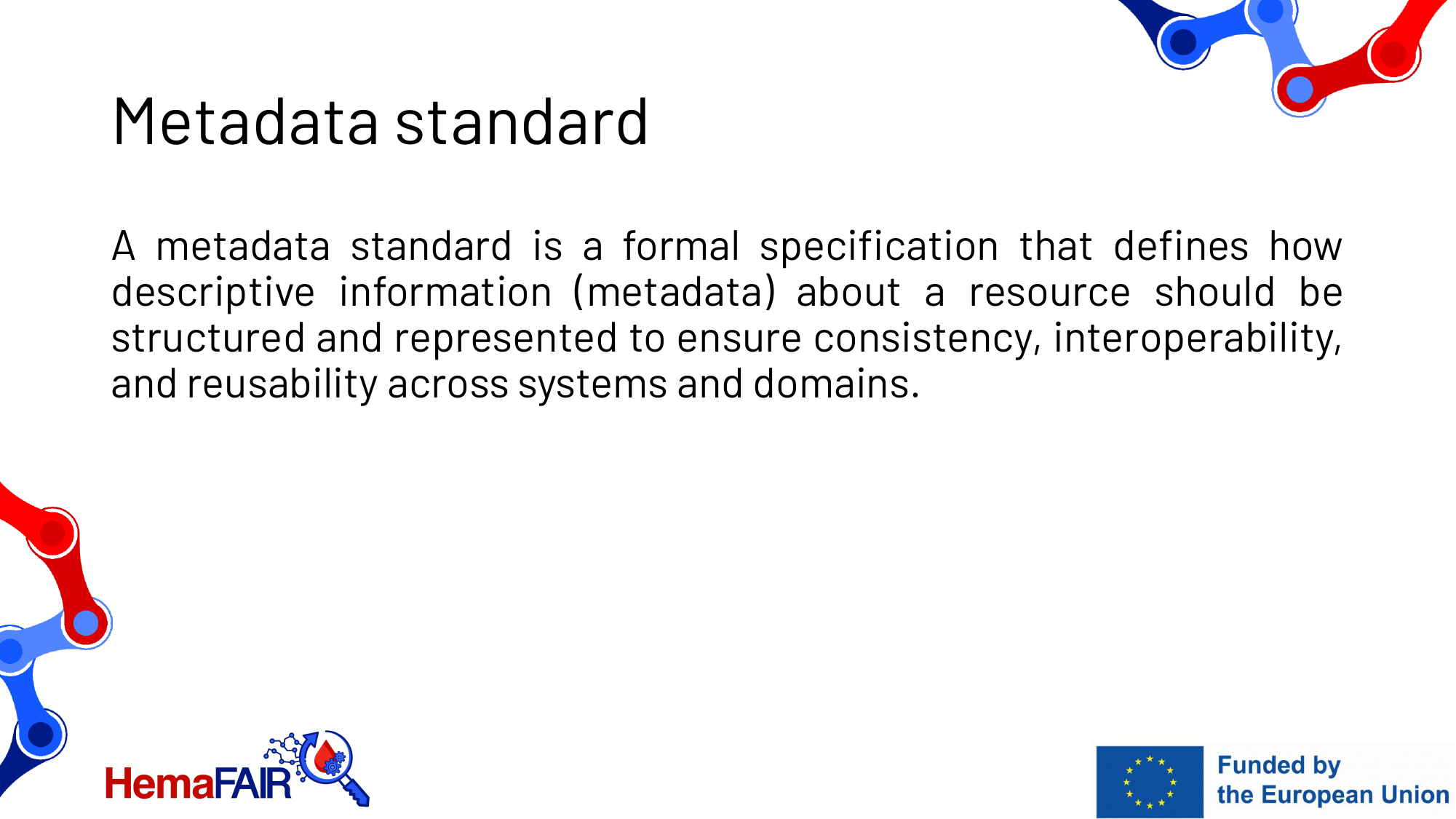

# Metadata standard
A metadata standard is a formal specification that defines how descriptive information (metadata) about a resource should be structured and represented to ensure consistency, interoperability, and reusability across systems and domains.